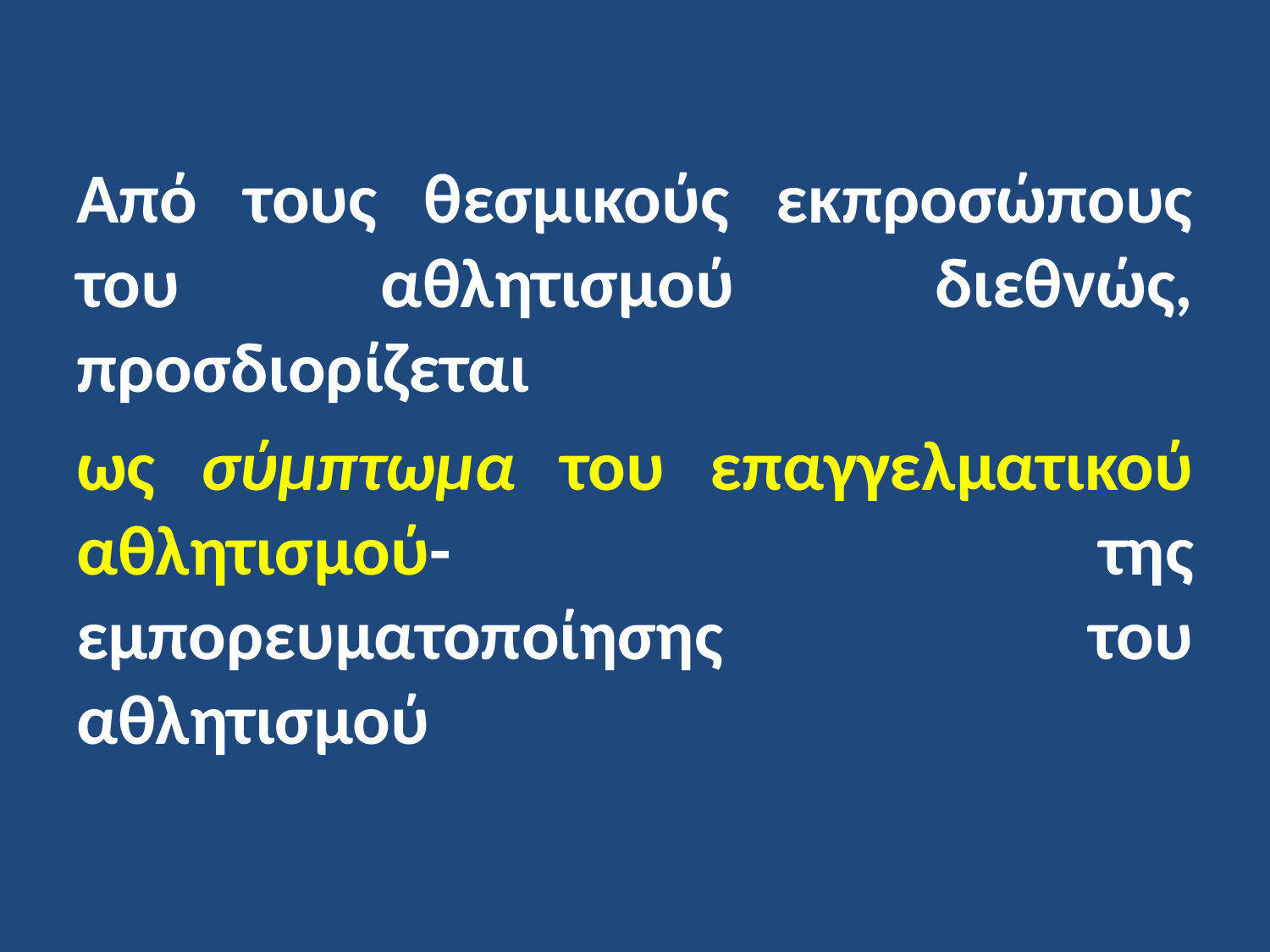

Από τους θεσμικούς εκπροσώπους του αθλητισμού διεθνώς, προσδιορίζεται
ως σύμπτωμα του επαγγελματικού αθλητισμού- της εμπορευματοποίησης του αθλητισμού